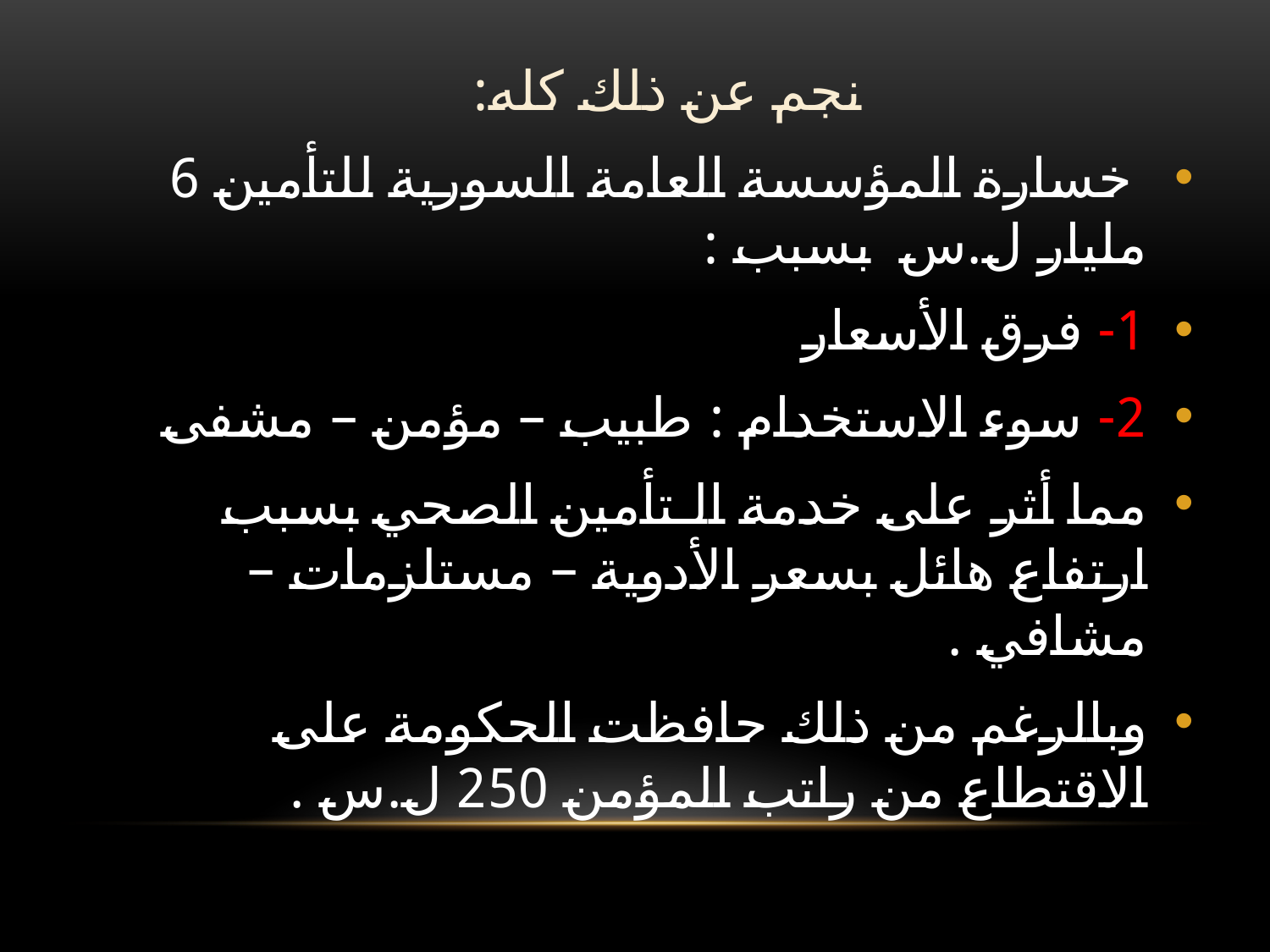

نجم عن ذلك كله:
 خسارة المؤسسة العامة السورية للتأمين 6 مليار ل.س  بسبب :
1- فرق الأسعار
2- سوء الاستخدام : طبيب – مؤمن – مشفى
مما أثر على خدمة الـتأمين الصحي بسبب ارتفاع هائل بسعر الأدوية – مستلزمات – مشافي .
وبالرغم من ذلك حافظت الحكومة على الاقتطاع من راتب المؤمن 250 ل.س .